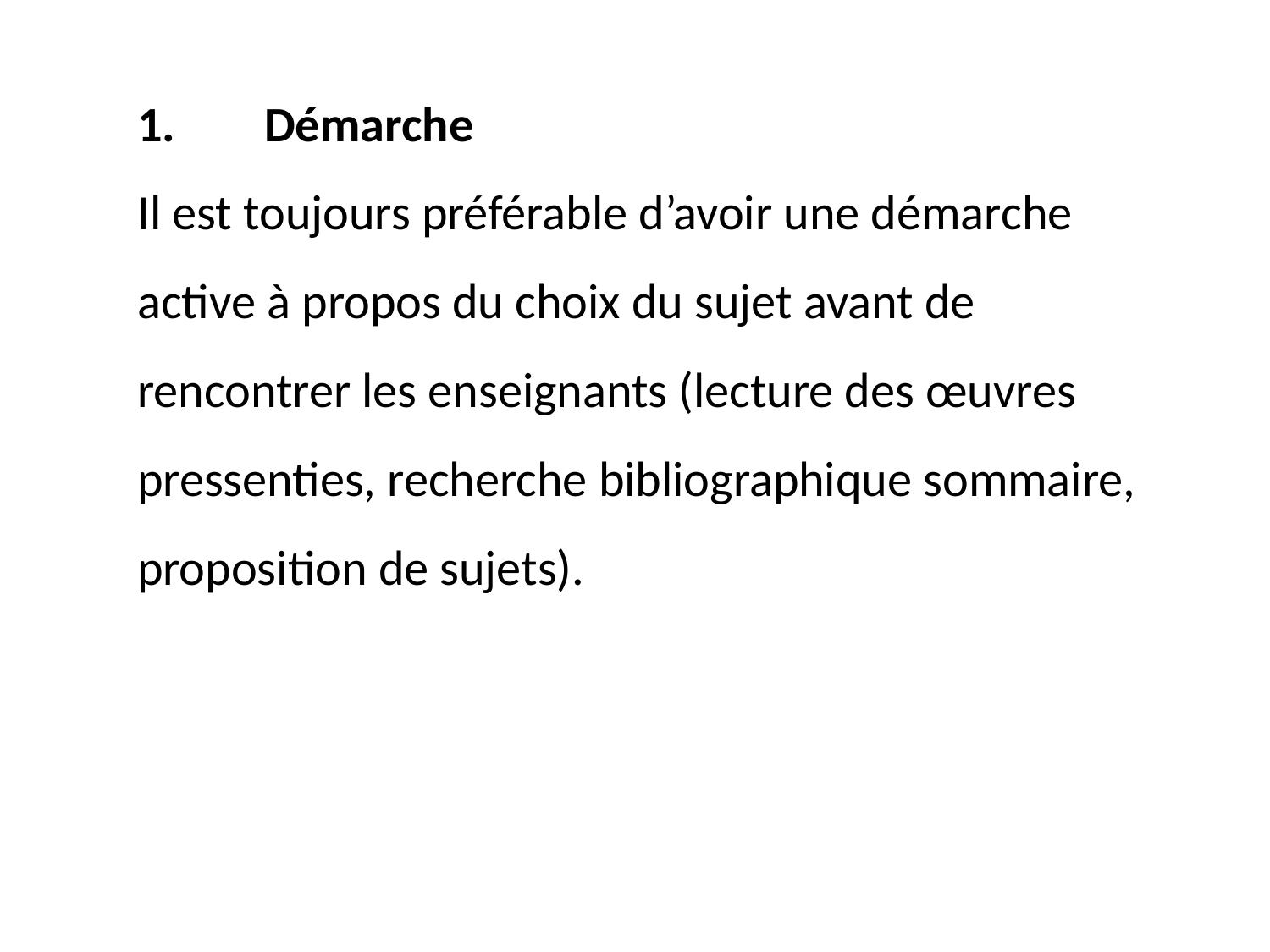

1.	Démarche
Il est toujours préférable d’avoir une démarche active à propos du choix du sujet avant de rencontrer les enseignants (lecture des œuvres pressenties, recherche bibliographique sommaire, proposition de sujets).